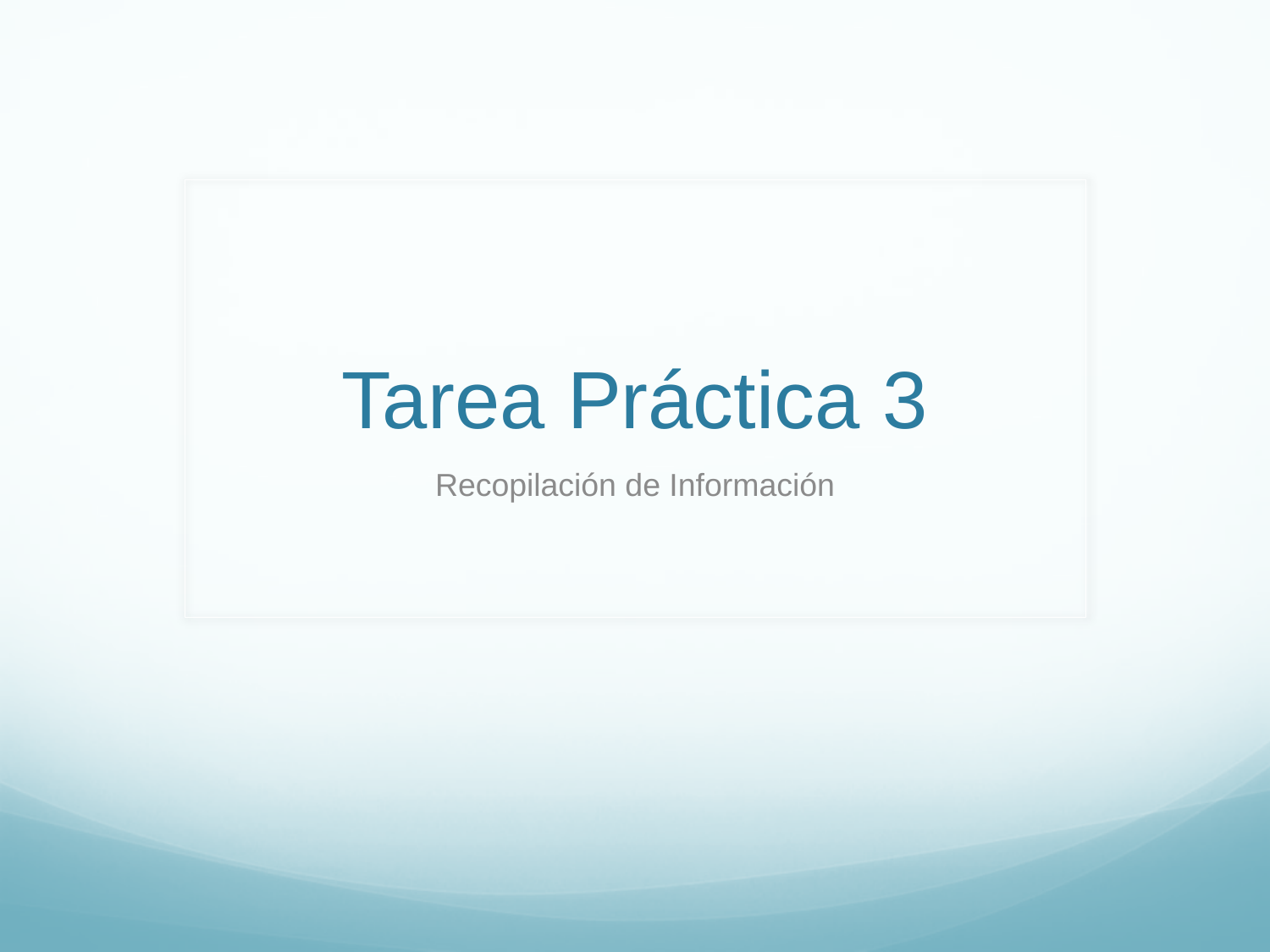

# Tarea Práctica 3
Recopilación de Información